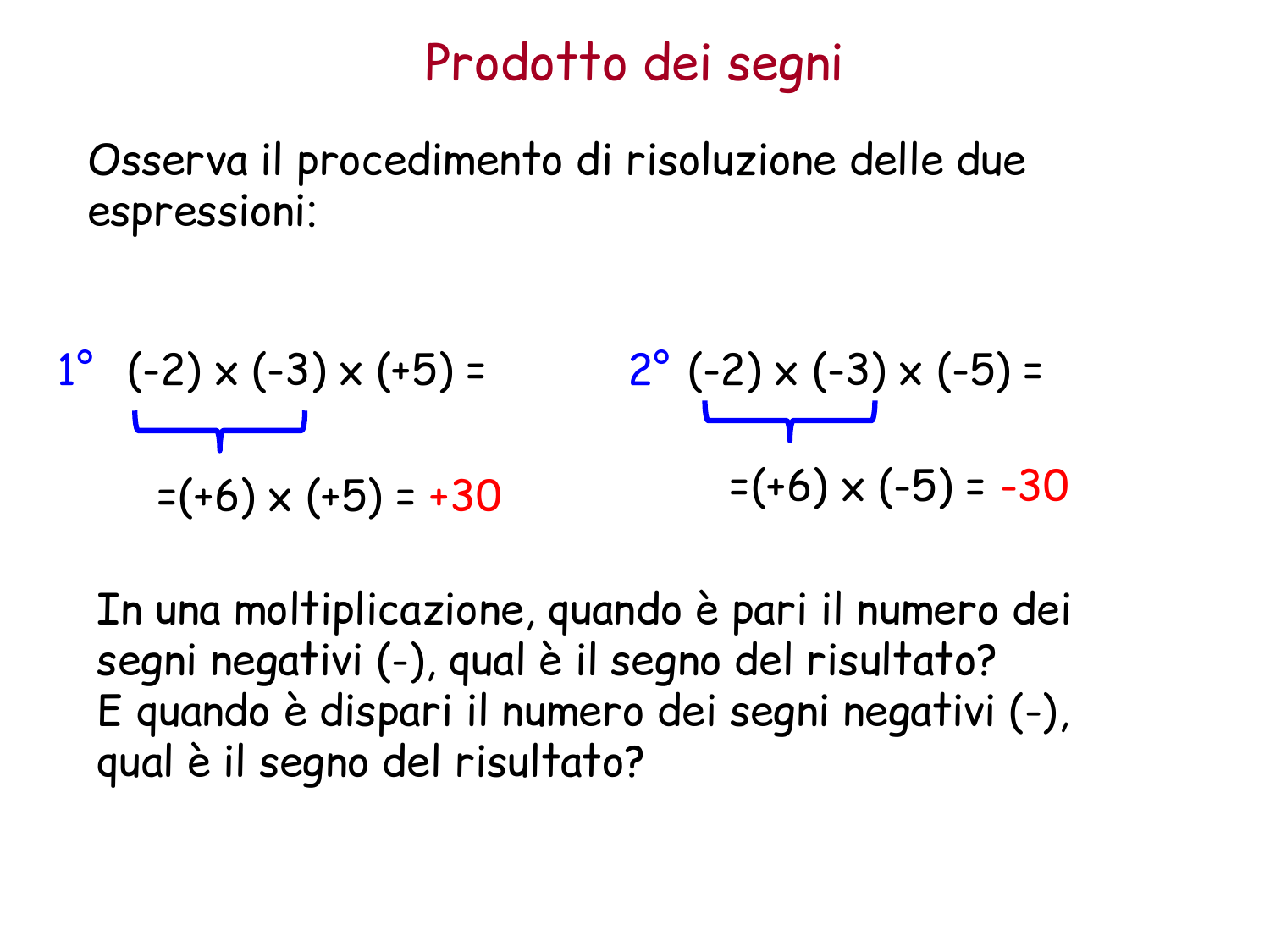

Prodotto dei segni
Osserva il procedimento di risoluzione delle due espressioni:

1°
(-2) x (-3) x (+5) =
2°
(-2) x (-3) x (-5) =

=(+6) x (-5) = -30
=(+6) x (+5) = +30
In una moltiplicazione, quando è pari il numero dei segni negativi (-), qual è il segno del risultato?
E quando è dispari il numero dei segni negativi (-), qual è il segno del risultato?